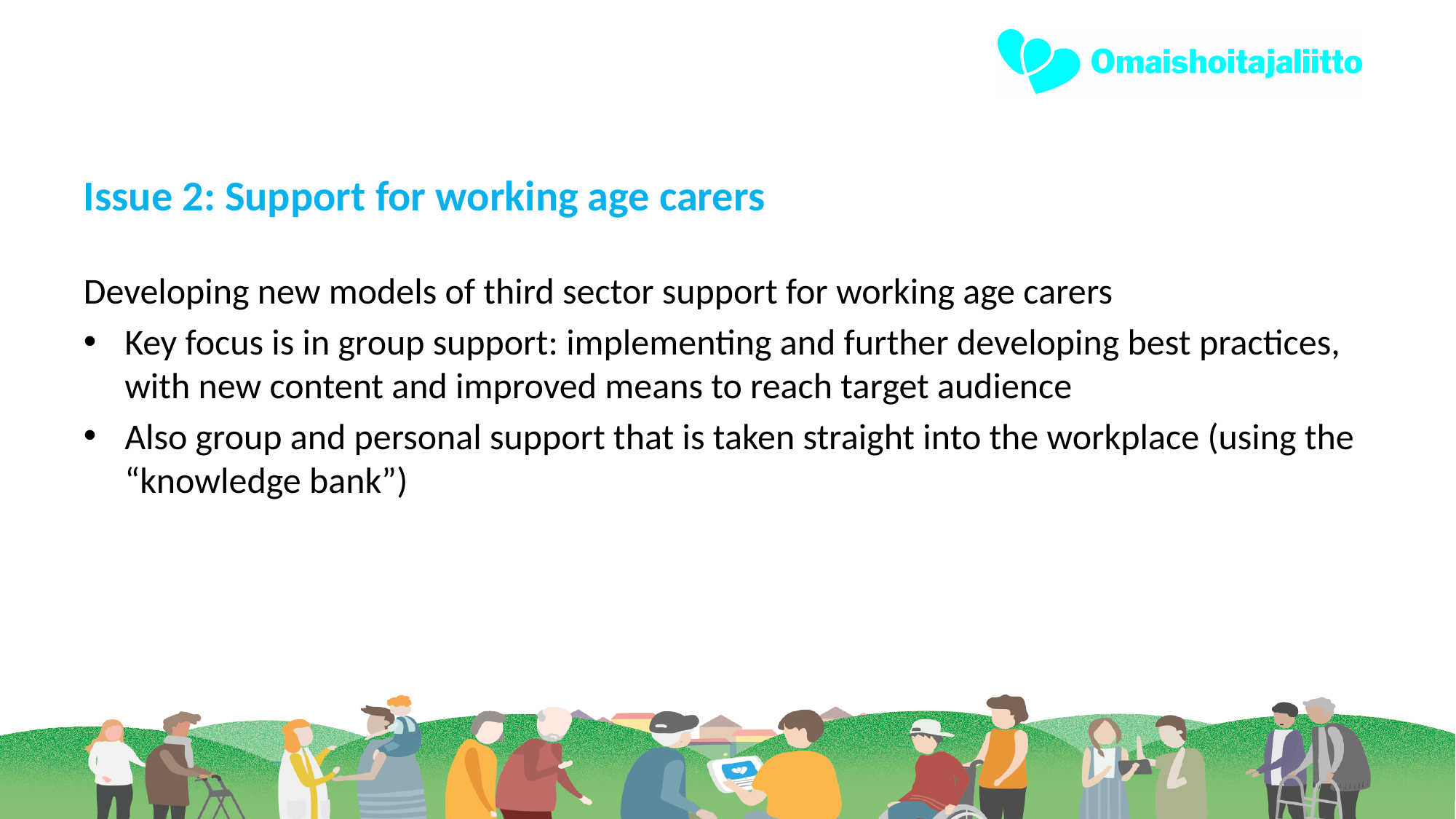

# Issue 2: Support for working age carers
Developing new models of third sector support for working age carers
Key focus is in group support: implementing and further developing best practices, with new content and improved means to reach target audience
Also group and personal support that is taken straight into the workplace (using the “knowledge bank”)